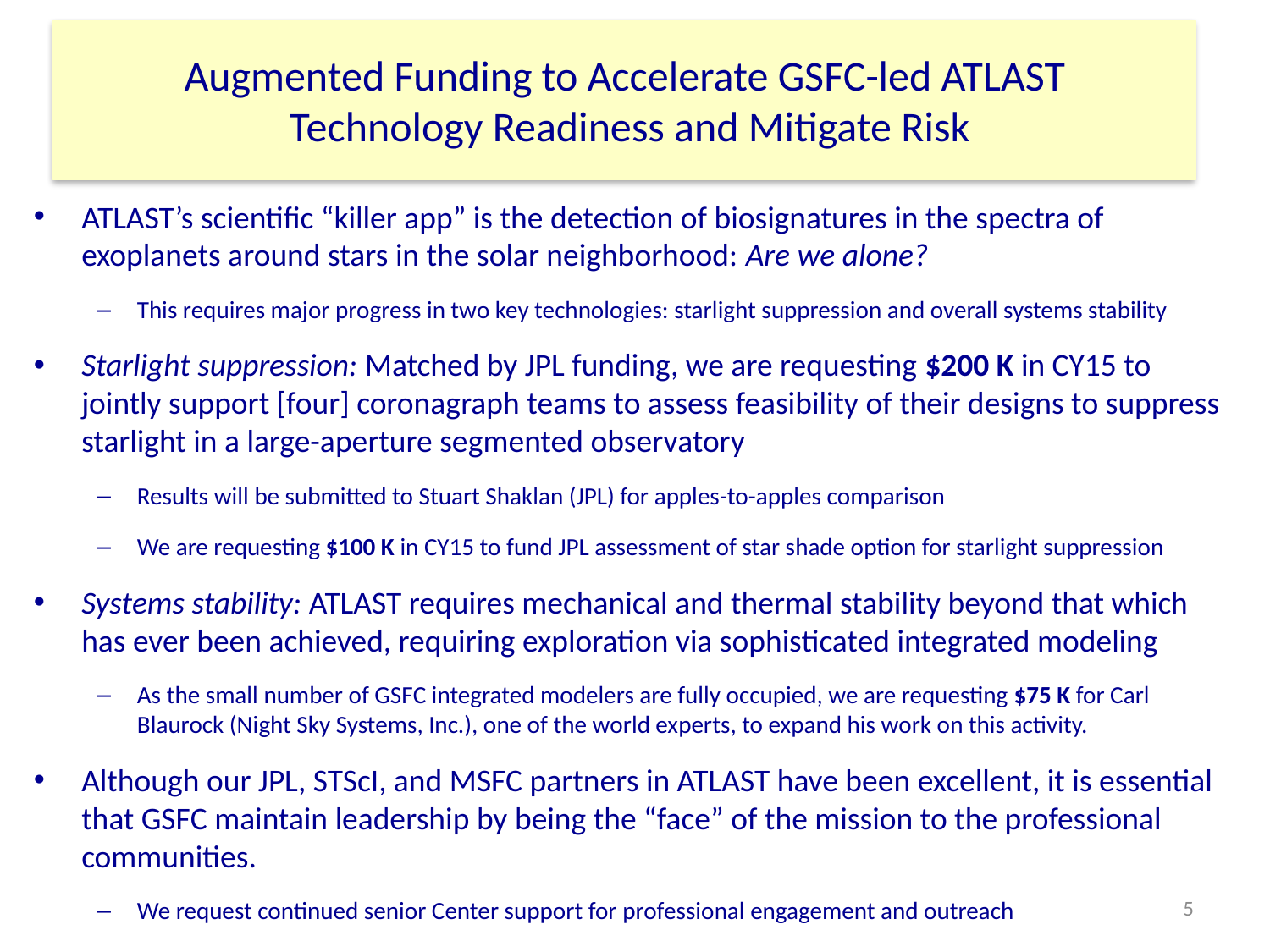

Augmented Funding to Accelerate GSFC-led ATLAST
Technology Readiness and Mitigate Risk
ATLAST’s scientific “killer app” is the detection of biosignatures in the spectra of exoplanets around stars in the solar neighborhood: Are we alone?
This requires major progress in two key technologies: starlight suppression and overall systems stability
Starlight suppression: Matched by JPL funding, we are requesting $200 K in CY15 to jointly support [four] coronagraph teams to assess feasibility of their designs to suppress starlight in a large-aperture segmented observatory
Results will be submitted to Stuart Shaklan (JPL) for apples-to-apples comparison
We are requesting $100 K in CY15 to fund JPL assessment of star shade option for starlight suppression
Systems stability: ATLAST requires mechanical and thermal stability beyond that which has ever been achieved, requiring exploration via sophisticated integrated modeling
As the small number of GSFC integrated modelers are fully occupied, we are requesting $75 K for Carl Blaurock (Night Sky Systems, Inc.), one of the world experts, to expand his work on this activity.
Although our JPL, STScI, and MSFC partners in ATLAST have been excellent, it is essential that GSFC maintain leadership by being the “face” of the mission to the professional communities.
We request continued senior Center support for professional engagement and outreach
5